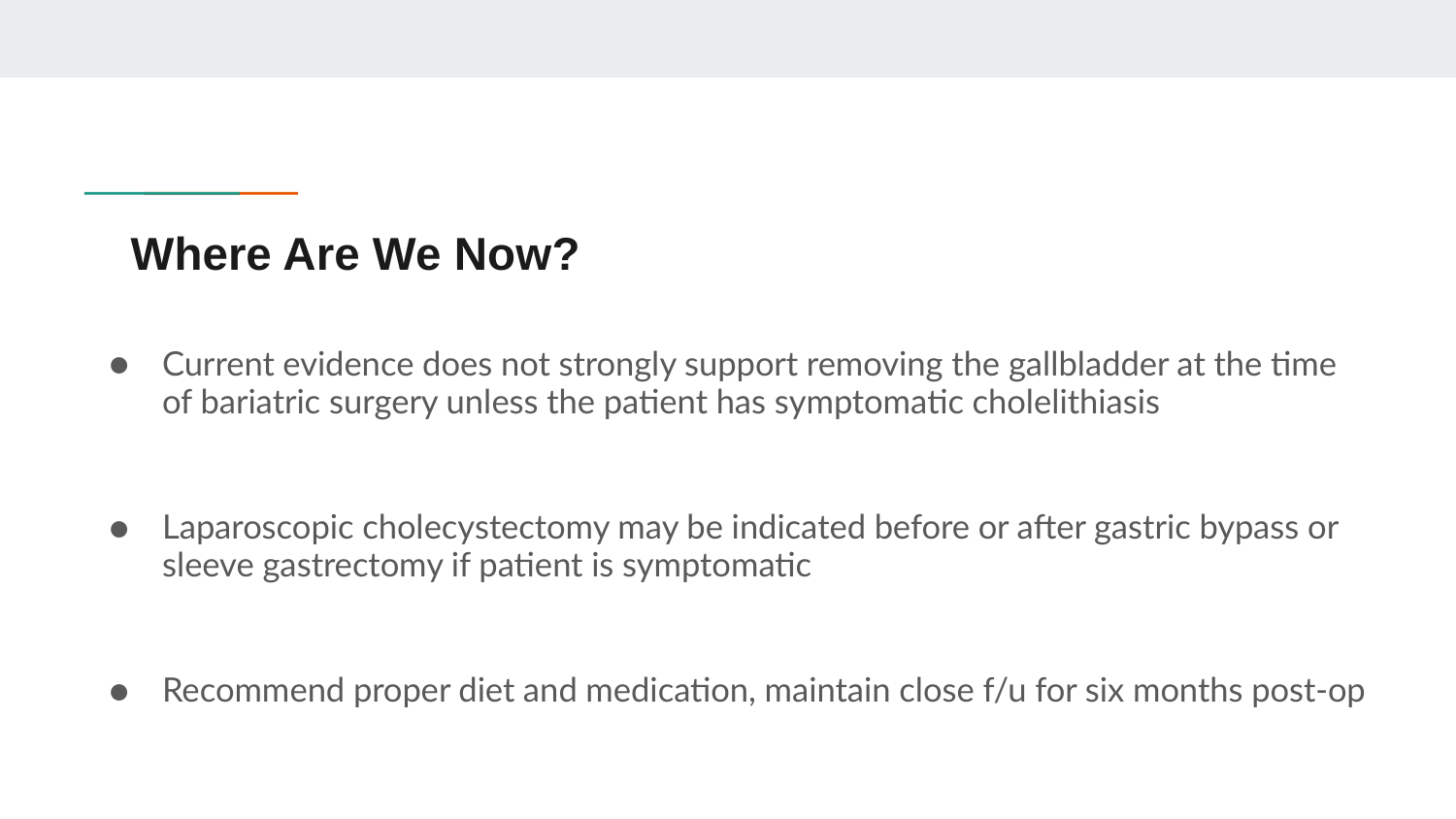

# Where Are We Now?
Current evidence does not strongly support removing the gallbladder at the time of bariatric surgery unless the patient has symptomatic cholelithiasis

Laparoscopic cholecystectomy may be indicated before or after gastric bypass or sleeve gastrectomy if patient is symptomatic

Recommend proper diet and medication, maintain close f/u for six months post-op